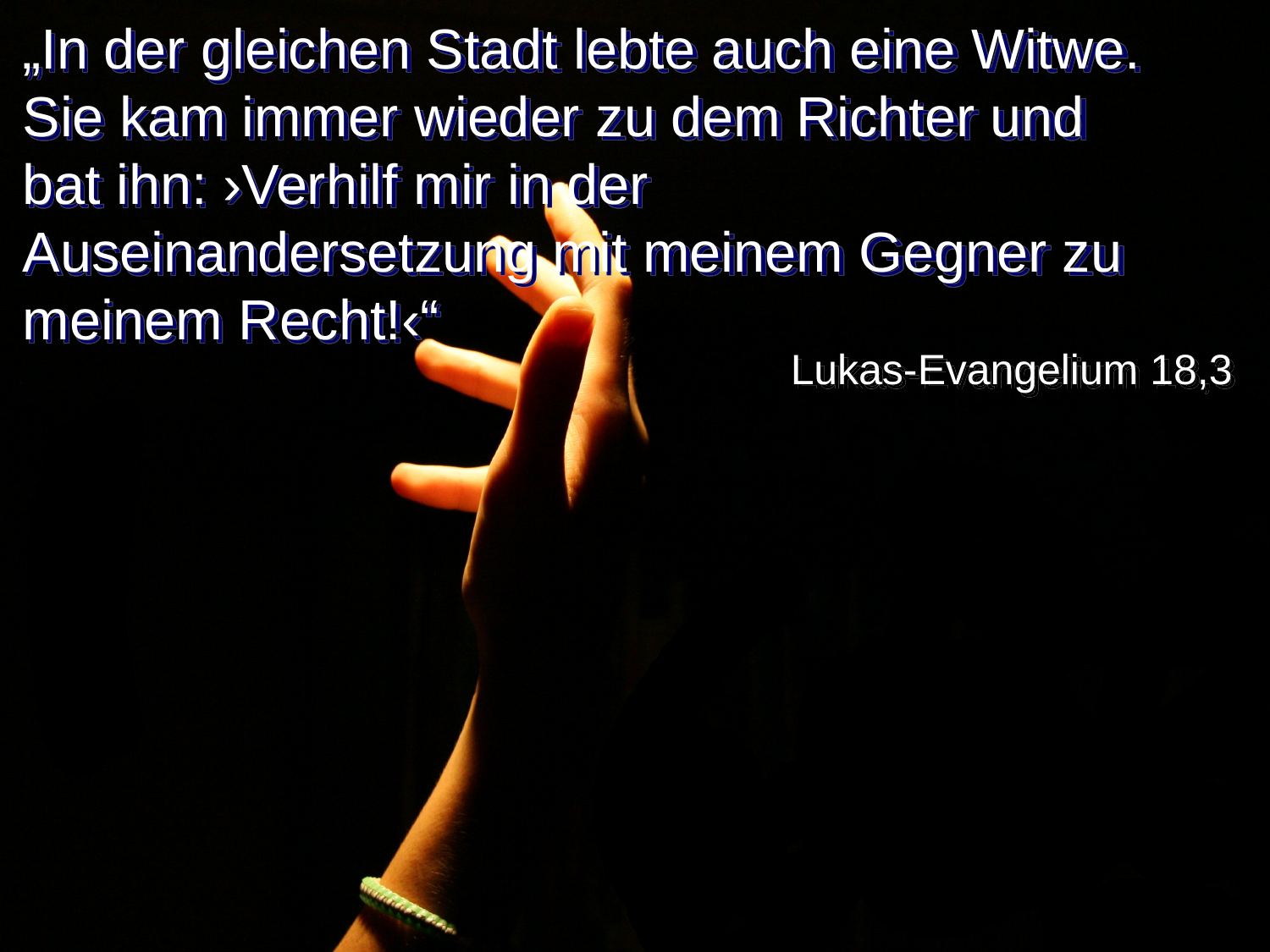

# „In der gleichen Stadt lebte auch eine Witwe. Sie kam immer wieder zu dem Richter und bat ihn: ›Verhilf mir in der Auseinandersetzung mit meinem Gegner zu meinem Recht!‹“
Lukas-Evangelium 18,3